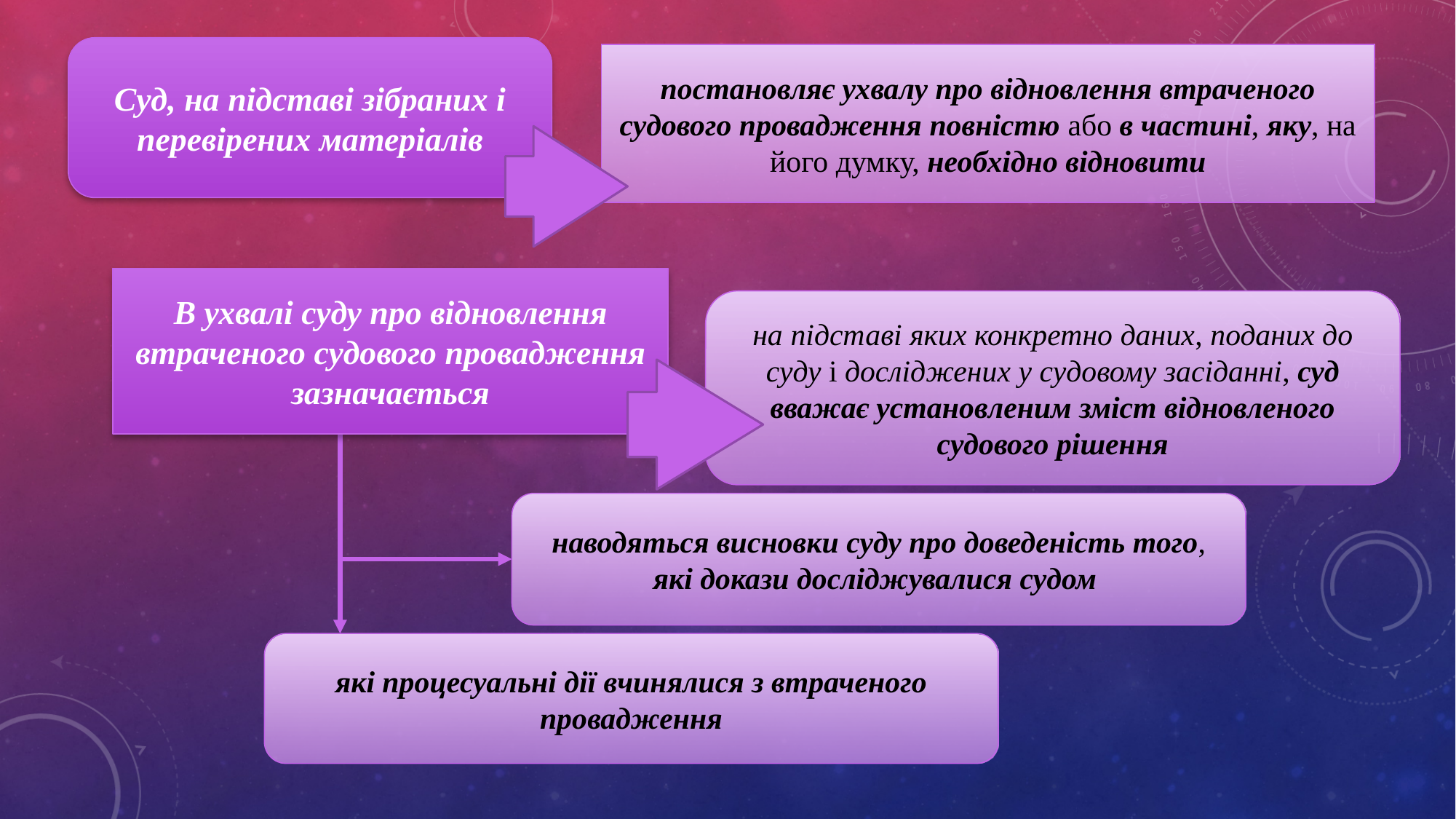

Суд, на підставі зібраних і перевірених матеріалів
постановляє ухвалу про відновлення втраченого судового провадження повністю або в частині, яку, на його думку, необхідно відновити

В ухвалі суду про відновлення втраченого судового провадження зазначається
на підставі яких конкретно даних, поданих до суду і досліджених у судовому засіданні, суд вважає установленим зміст відновленого судового рішення

наводяться висновки суду про доведеність того, які докази досліджувалися судом
які процесуальні дії вчинялися з втраченого провадження